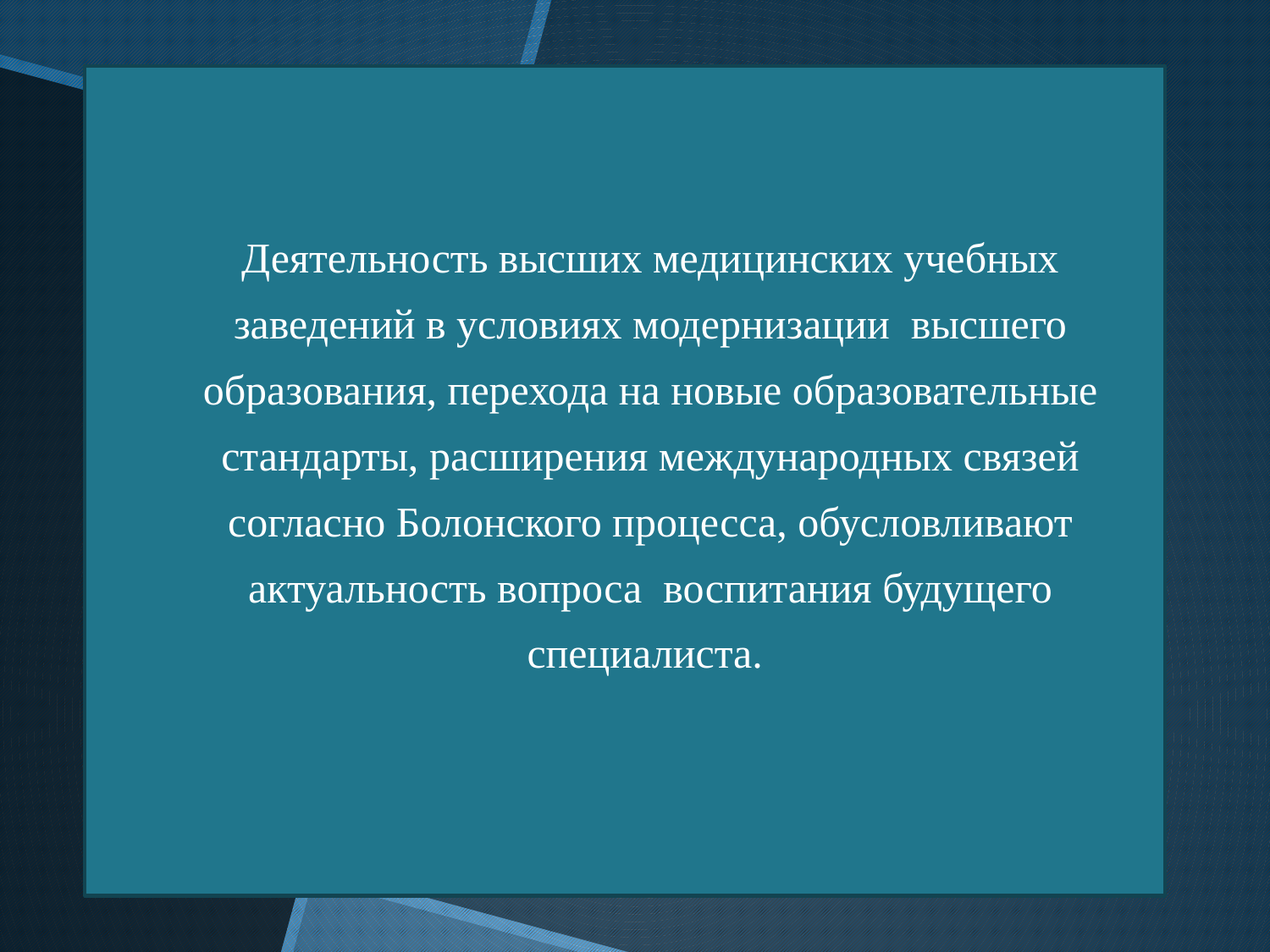

Деятельность высших медицинских учебных заведений в условиях модернизации  высшего образования, перехода на новые образовательные стандарты, расширения международных связей согласно Болонского процесса, обусловливают актуальность вопроса  воспитания будущего специалиста.